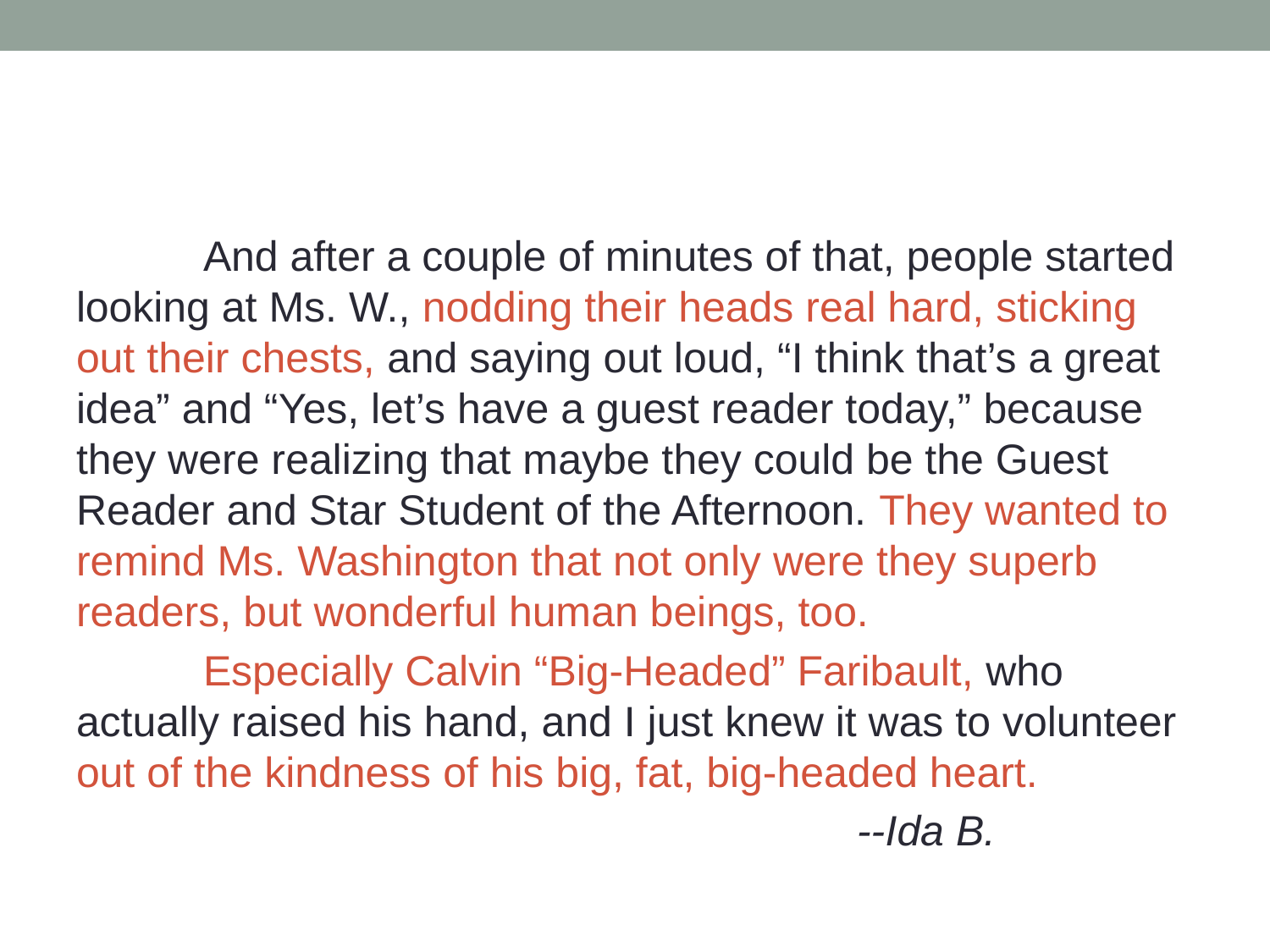

And after a couple of minutes of that, people started looking at Ms. W., nodding their heads real hard, sticking out their chests, and saying out loud, “I think that’s a great idea” and “Yes, let’s have a guest reader today,” because they were realizing that maybe they could be the Guest Reader and Star Student of the Afternoon. They wanted to remind Ms. Washington that not only were they superb readers, but wonderful human beings, too.
	Especially Calvin “Big-Headed” Faribault, who actually raised his hand, and I just knew it was to volunteer out of the kindness of his big, fat, big-headed heart.
				                       --Ida B.